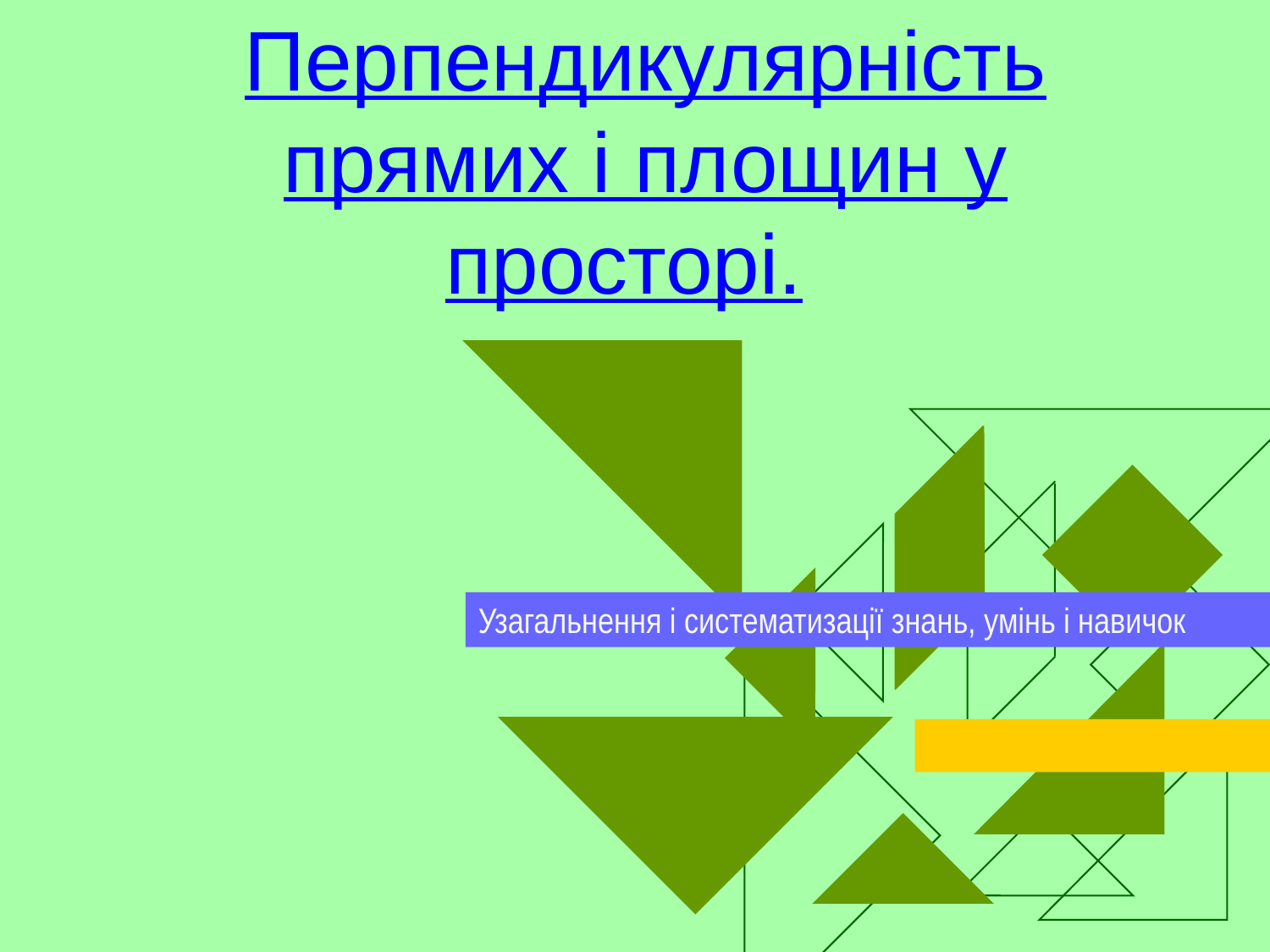

# Перпендикулярність прямих і площин у просторі.
Узагальнення і систематизації знань, умінь і навичок